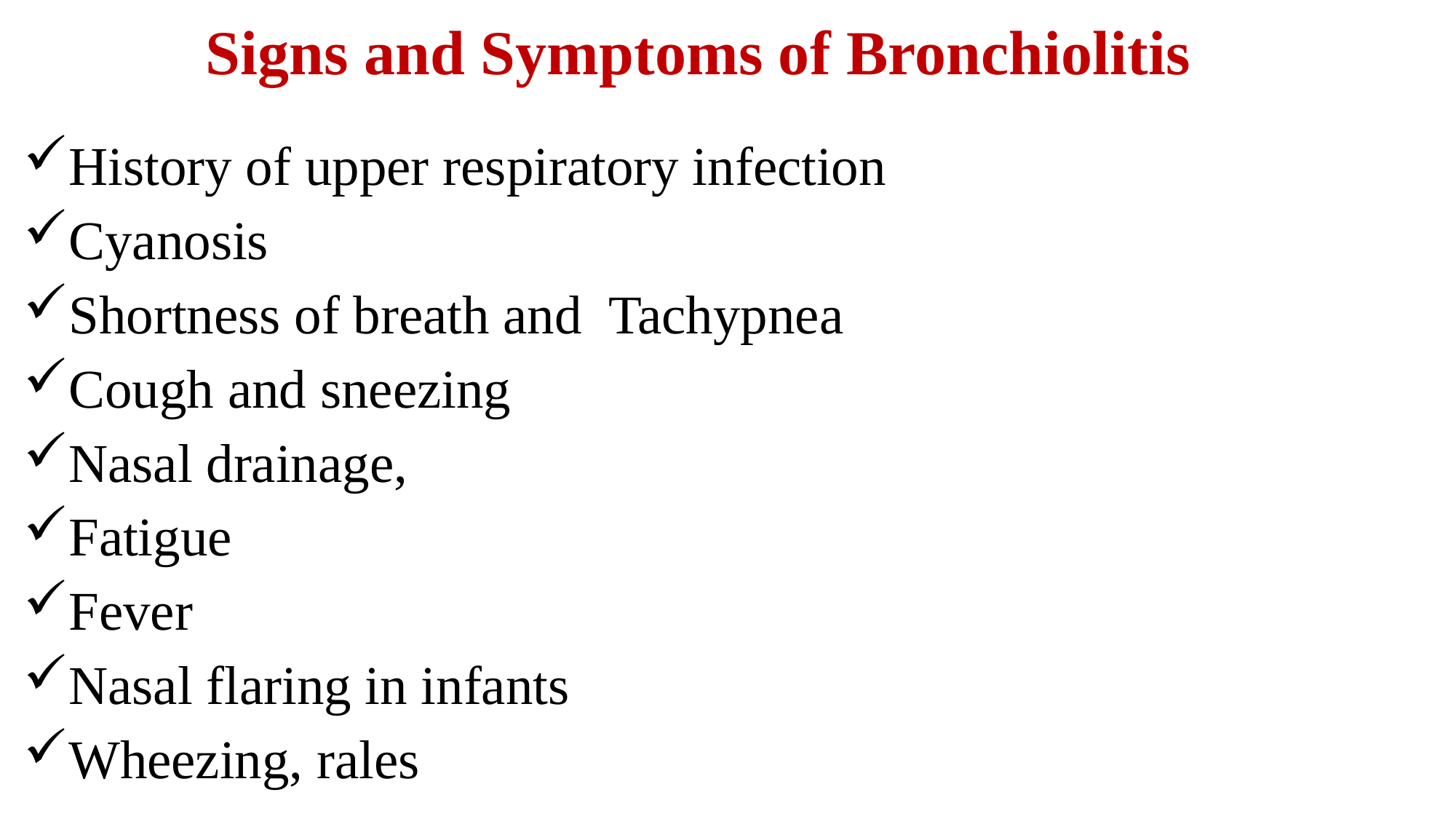

# Signs and Symptoms of Bronchiolitis
History of upper respiratory infection
Cyanosis
Shortness of breath and  Tachypnea
Cough and sneezing
Nasal drainage,
Fatigue
Fever
Nasal flaring in infants
Wheezing, rales